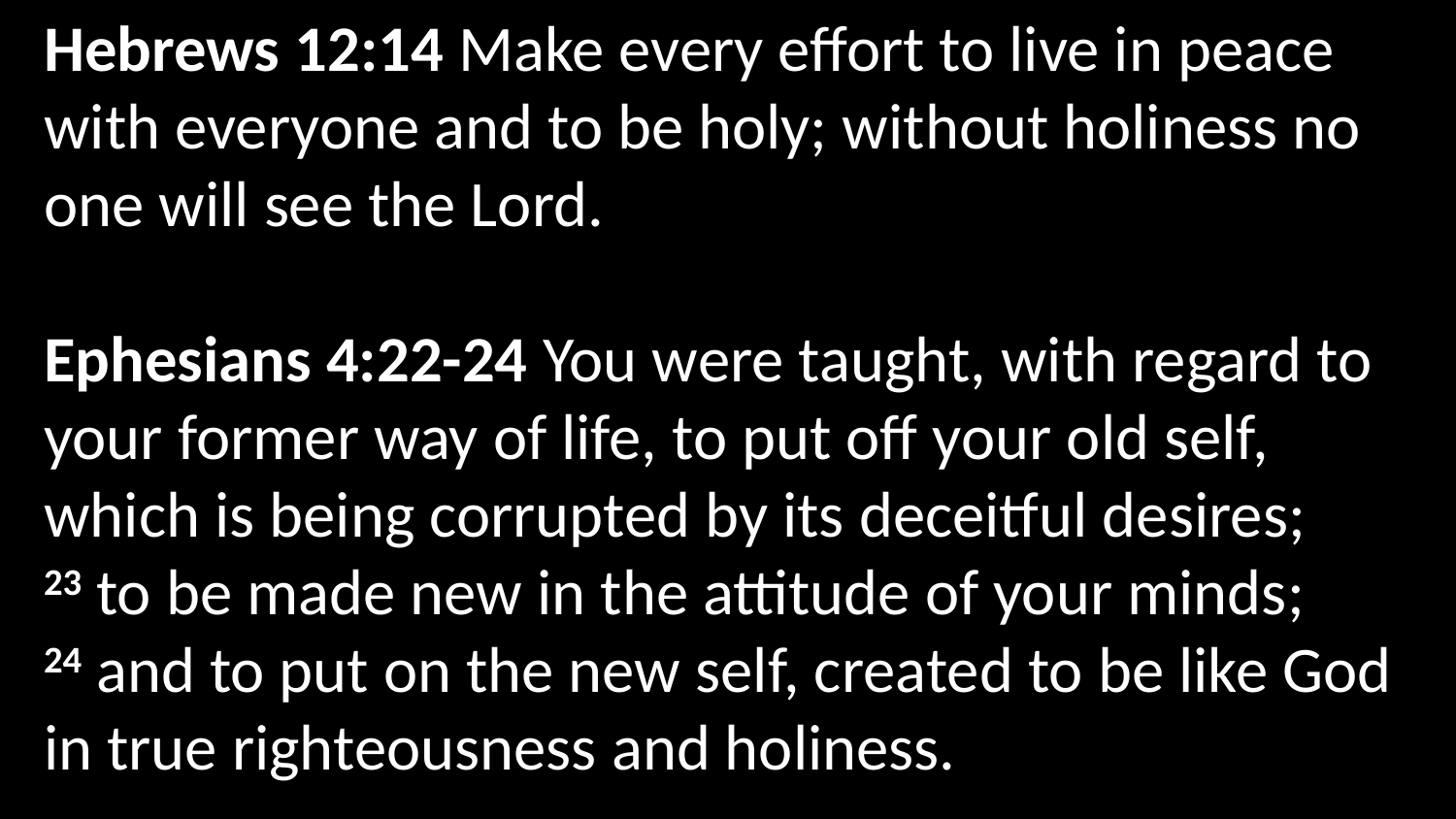

Hebrews 12:14 Make every effort to live in peace with everyone and to be holy; without holiness no one will see the Lord.

Ephesians 4:22-24 You were taught, with regard to your former way of life, to put off your old self, which is being corrupted by its deceitful desires; 23 to be made new in the attitude of your minds; 24 and to put on the new self, created to be like God in true righteousness and holiness.